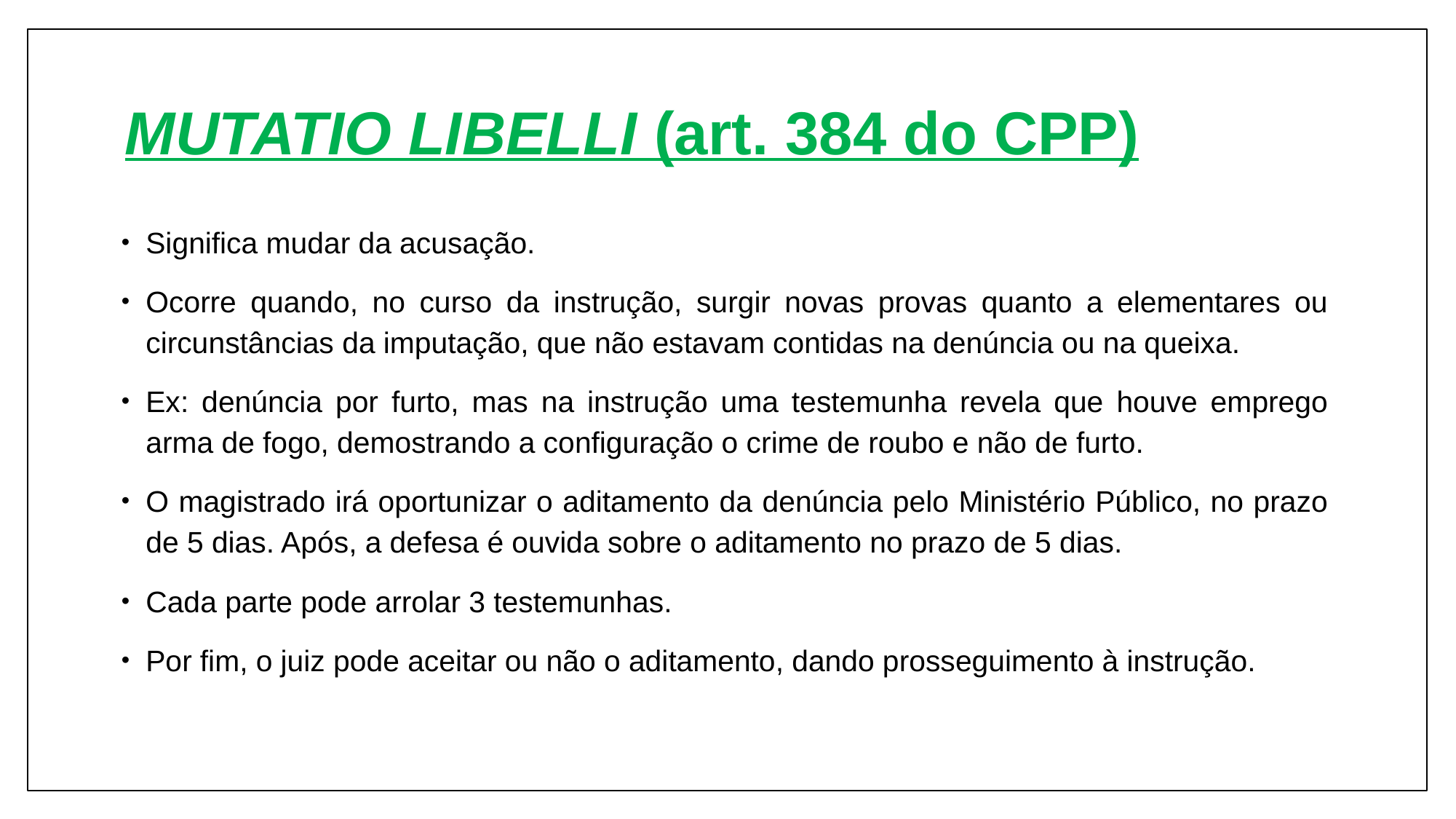

# MUTATIO LIBELLI (art. 384 do CPP)
Significa mudar da acusação.
Ocorre quando, no curso da instrução, surgir novas provas quanto a elementares ou circunstâncias da imputação, que não estavam contidas na denúncia ou na queixa.
Ex: denúncia por furto, mas na instrução uma testemunha revela que houve emprego arma de fogo, demostrando a configuração o crime de roubo e não de furto.
O magistrado irá oportunizar o aditamento da denúncia pelo Ministério Público, no prazo de 5 dias. Após, a defesa é ouvida sobre o aditamento no prazo de 5 dias.
Cada parte pode arrolar 3 testemunhas.
Por fim, o juiz pode aceitar ou não o aditamento, dando prosseguimento à instrução.